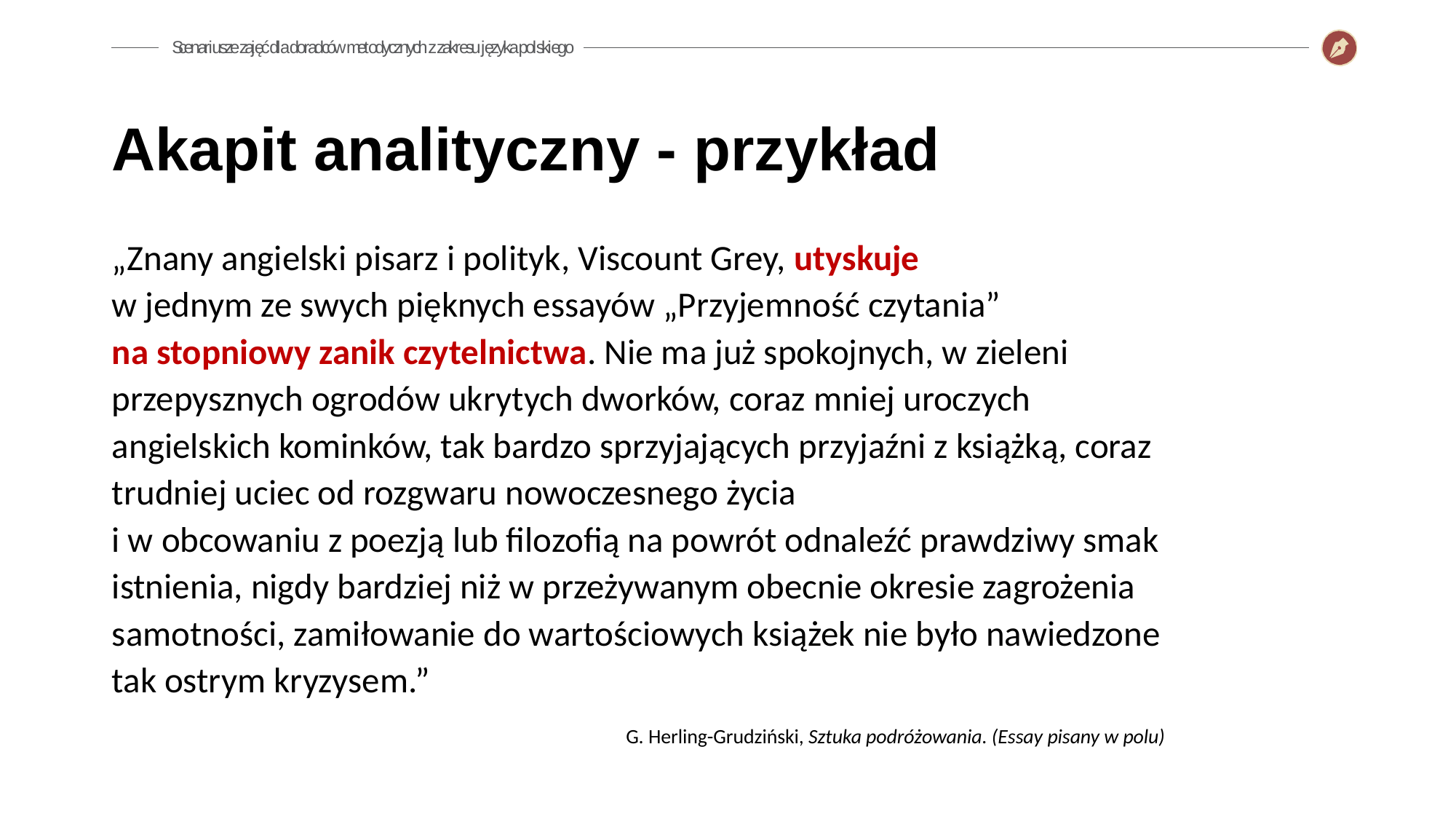

Akapit analityczny - przykład
„Znany angielski pisarz i polityk, Viscount Grey, utyskuje
w jednym ze swych pięknych essayów „Przyjemność czytania”
na stopniowy zanik czytelnictwa. Nie ma już spokojnych, w zieleni przepysznych ogrodów ukrytych dworków, coraz mniej uroczych angielskich kominków, tak bardzo sprzyjających przyjaźni z książką, coraz trudniej uciec od rozgwaru nowoczesnego życia
i w obcowaniu z poezją lub filozofią na powrót odnaleźć prawdziwy smak istnienia, nigdy bardziej niż w przeżywanym obecnie okresie zagrożenia samotności, zamiłowanie do wartościowych książek nie było nawiedzone tak ostrym kryzysem.”
G. Herling-Grudziński, Sztuka podróżowania. (Essay pisany w polu)